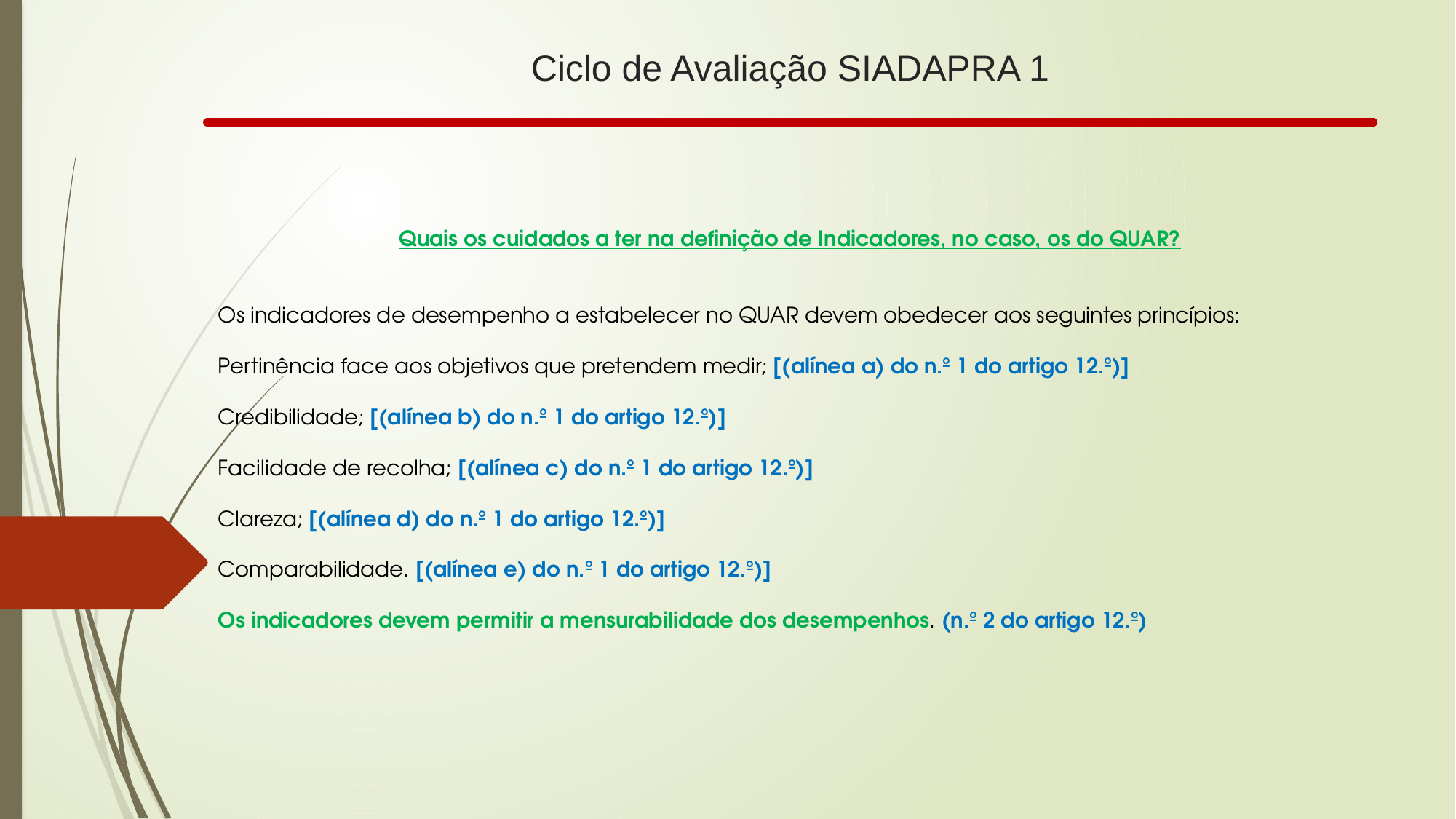

# Ciclo de Avaliação SIADAPRA 1
Quais os cuidados a ter na definição de Indicadores, no caso, os do QUAR?

Os indicadores de desempenho a estabelecer no QUAR devem obedecer aos seguintes princípios:

Pertinência face aos objetivos que pretendem medir; [(alínea a) do n.º 1 do artigo 12.º)]

Credibilidade; [(alínea b) do n.º 1 do artigo 12.º)]

Facilidade de recolha; [(alínea c) do n.º 1 do artigo 12.º)]

Clareza; [(alínea d) do n.º 1 do artigo 12.º)]

Comparabilidade. [(alínea e) do n.º 1 do artigo 12.º)]

Os indicadores devem permitir a mensurabilidade dos desempenhos. (n.º 2 do artigo 12.º)